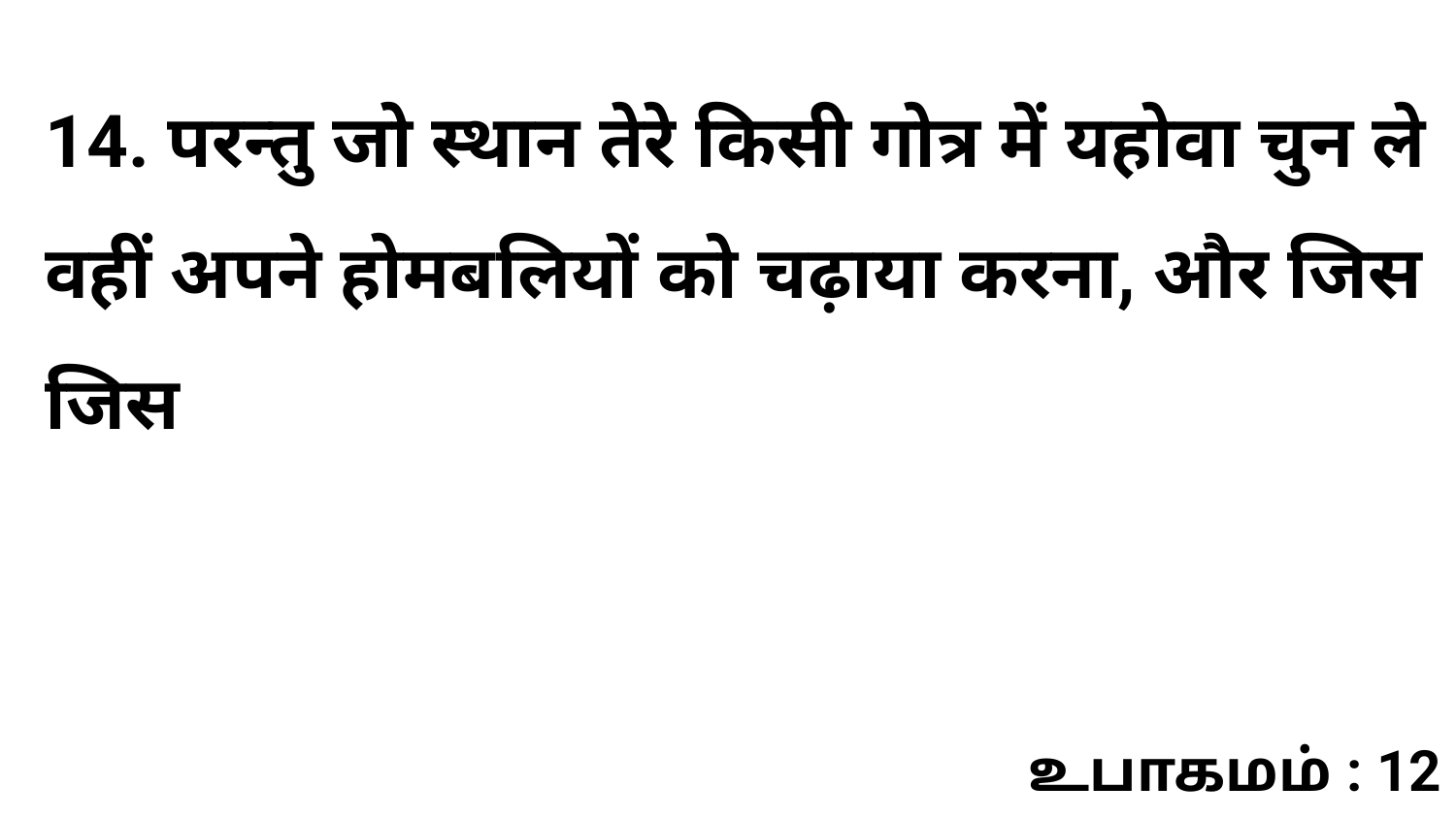

14. परन्तु जो स्थान तेरे किसी गोत्र में यहोवा चुन ले वहीं अपने होमबलियों को चढ़ाया करना, और जिस जिस
உபாகமம் : 12